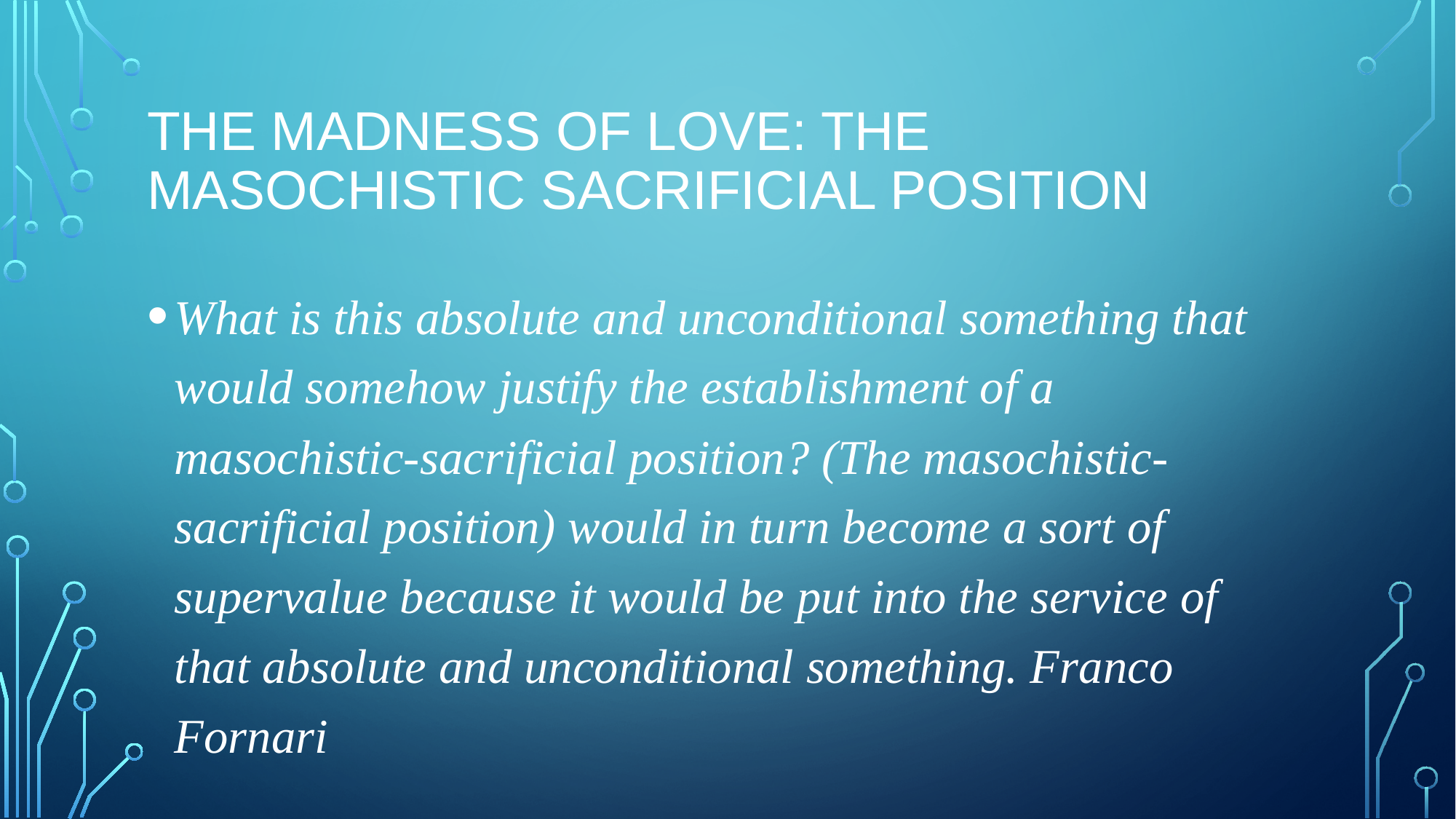

# The madness of love: The Masochistic sacrificial Position
What is this absolute and unconditional something that would somehow justify the establishment of a masochistic-sacrificial position? (The masochistic-sacrificial position) would in turn become a sort of supervalue because it would be put into the service of that absolute and unconditional something. Franco Fornari